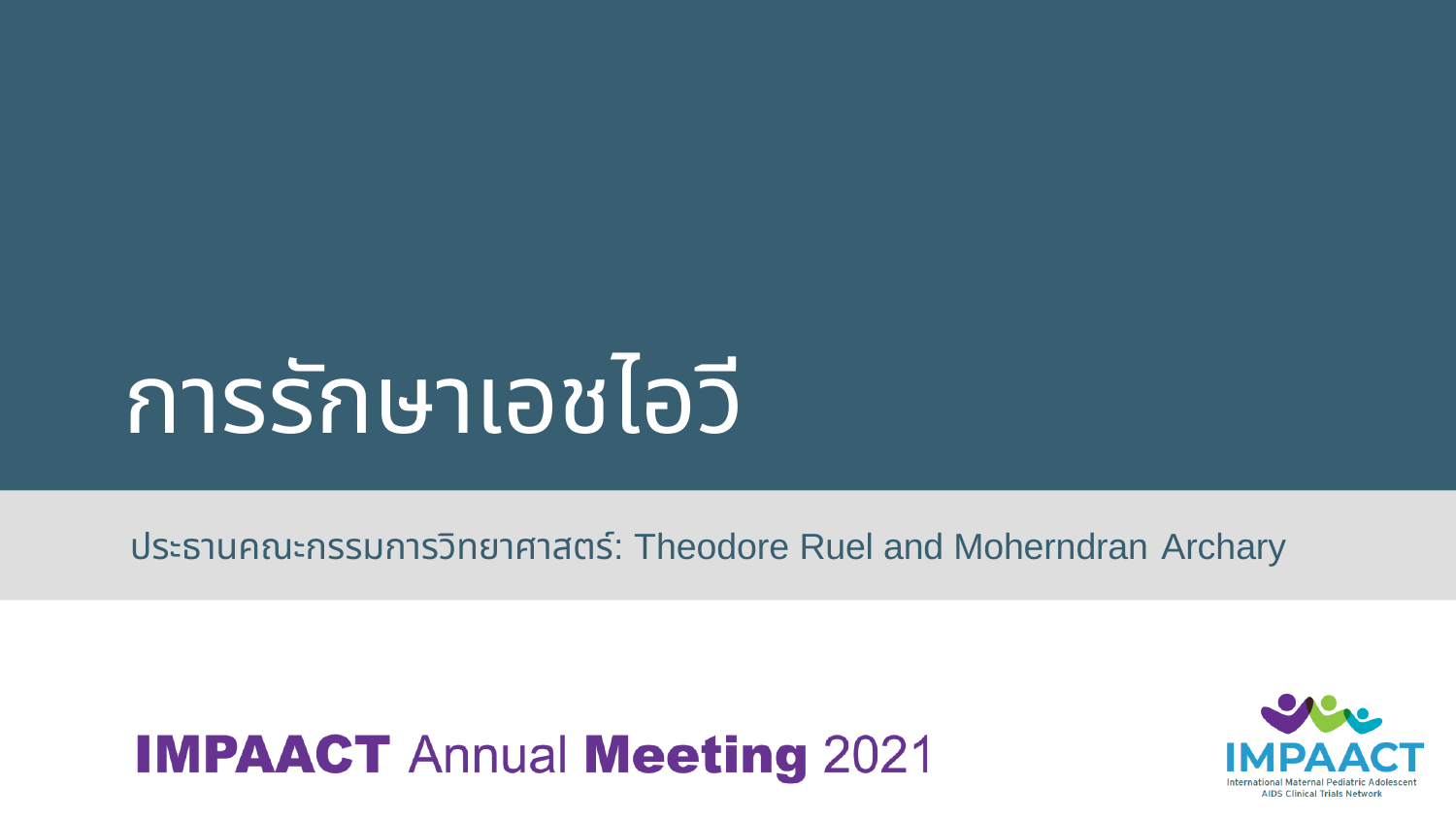

การรักษาเอชไอวี
ประธานคณะกรรมการวิทยาศาสตร์: Theodore Ruel and Moherndran Archary